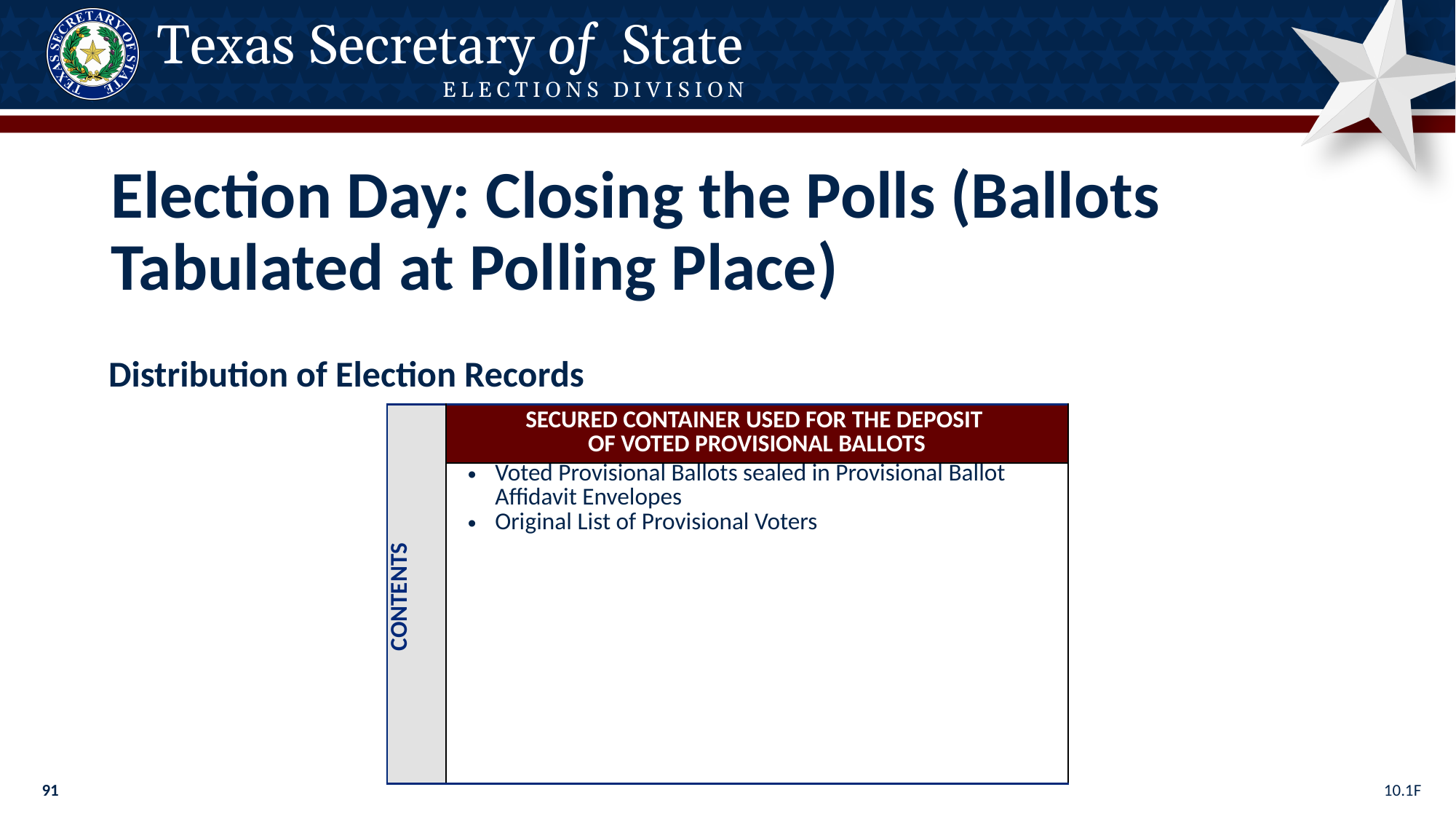

Election Day: Closing the Polls (Ballots Tabulated at Polling Place)
Distribution of Election Records
| CONTENTS | SECURED CONTAINER USED FOR THE DEPOSIT OF VOTED PROVISIONAL BALLOTS |
| --- | --- |
|  | Voted Provisional Ballots sealed in Provisional Ballot Affidavit Envelopes Original List of Provisional Voters |
10.1F
91